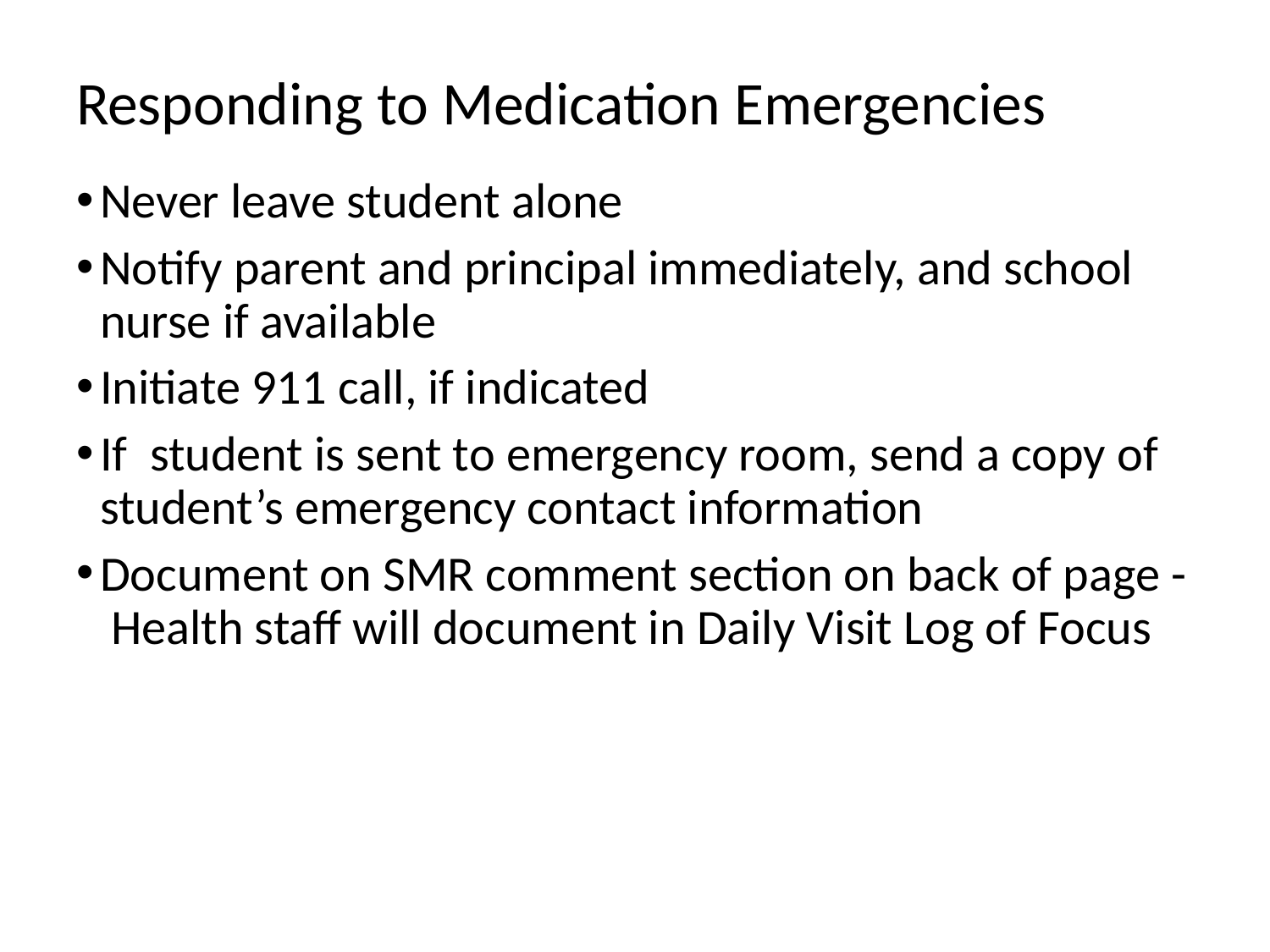

# Responding to Medication Emergencies
Never leave student alone
Notify parent and principal immediately, and school nurse if available
Initiate 911 call, if indicated
If  student is sent to emergency room, send a copy of student’s emergency contact information
Document on SMR comment section on back of page -  Health staff will document in Daily Visit Log of Focus